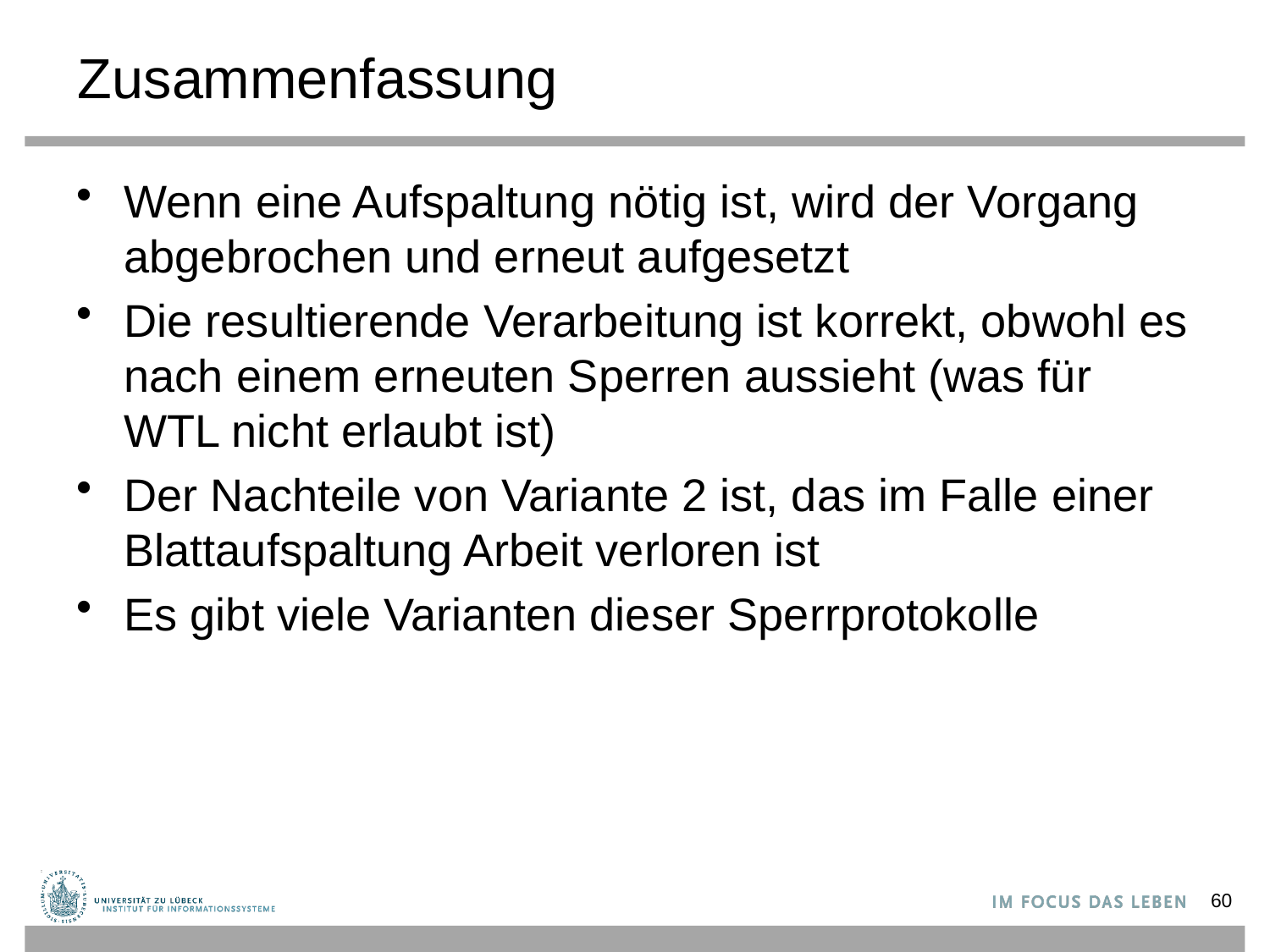

# Zusammenfassung
Wenn eine Aufspaltung nötig ist, wird der Vorgang abgebrochen und erneut aufgesetzt
Die resultierende Verarbeitung ist korrekt, obwohl es nach einem erneuten Sperren aussieht (was für WTL nicht erlaubt ist)
Der Nachteile von Variante 2 ist, das im Falle einer Blattaufspaltung Arbeit verloren ist
Es gibt viele Varianten dieser Sperrprotokolle
60